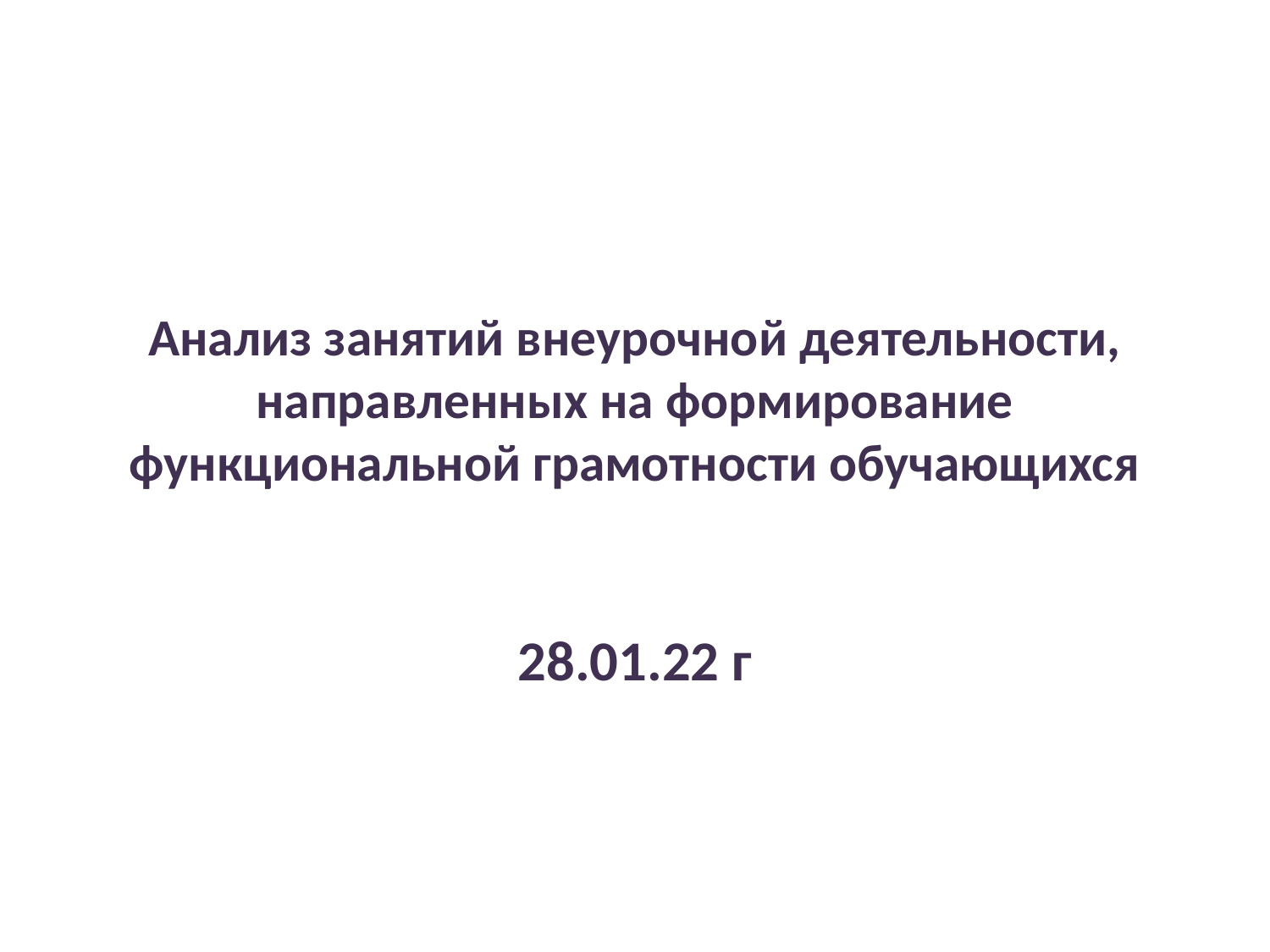

# Анализ занятий внеурочной деятельности, направленных на формирование функциональной грамотности обучающихся

28.01.22 г